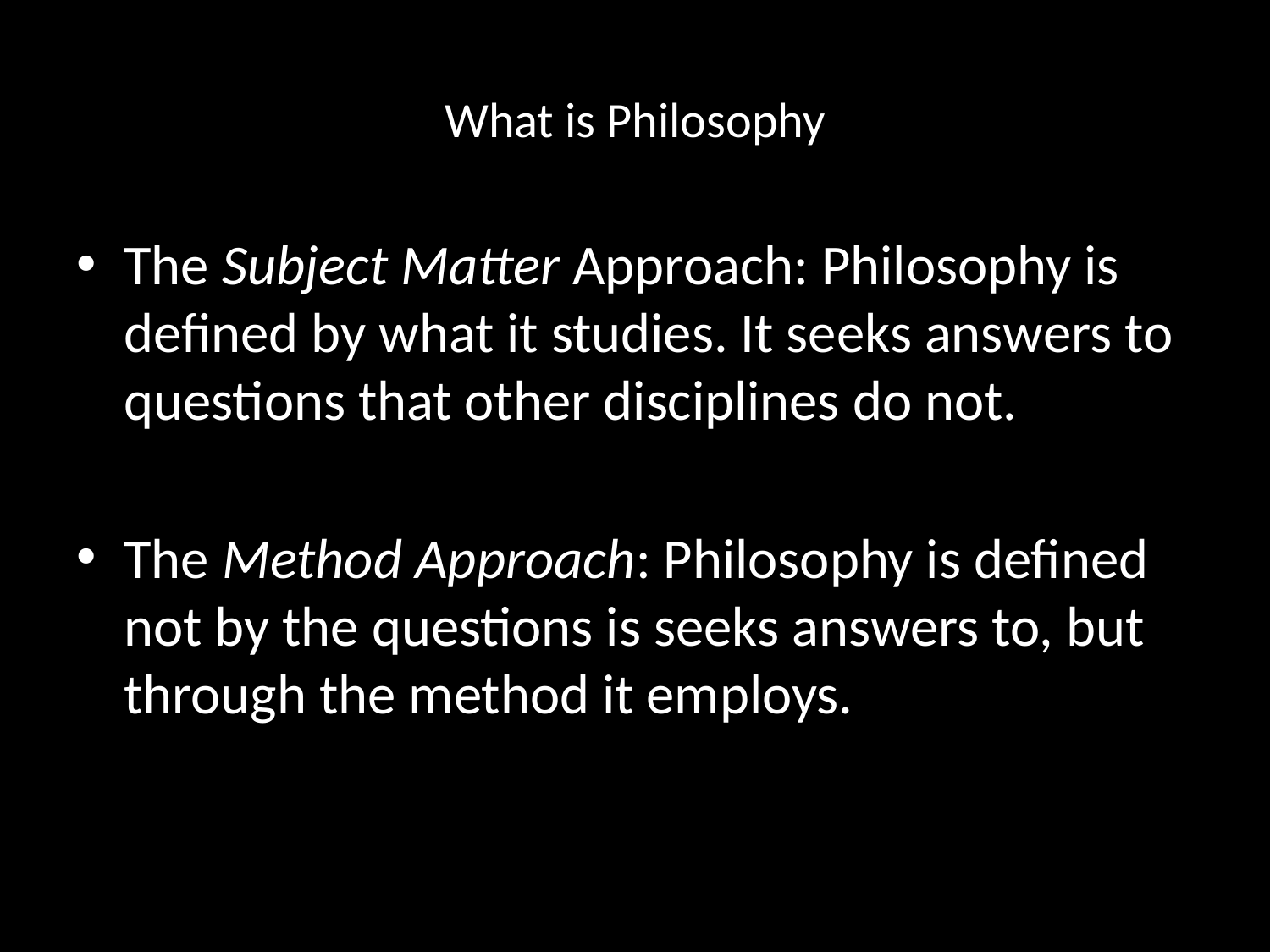

# What is Philosophy
The Subject Matter Approach: Philosophy is defined by what it studies. It seeks answers to questions that other disciplines do not.

The Method Approach: Philosophy is defined not by the questions is seeks answers to, but through the method it employs.